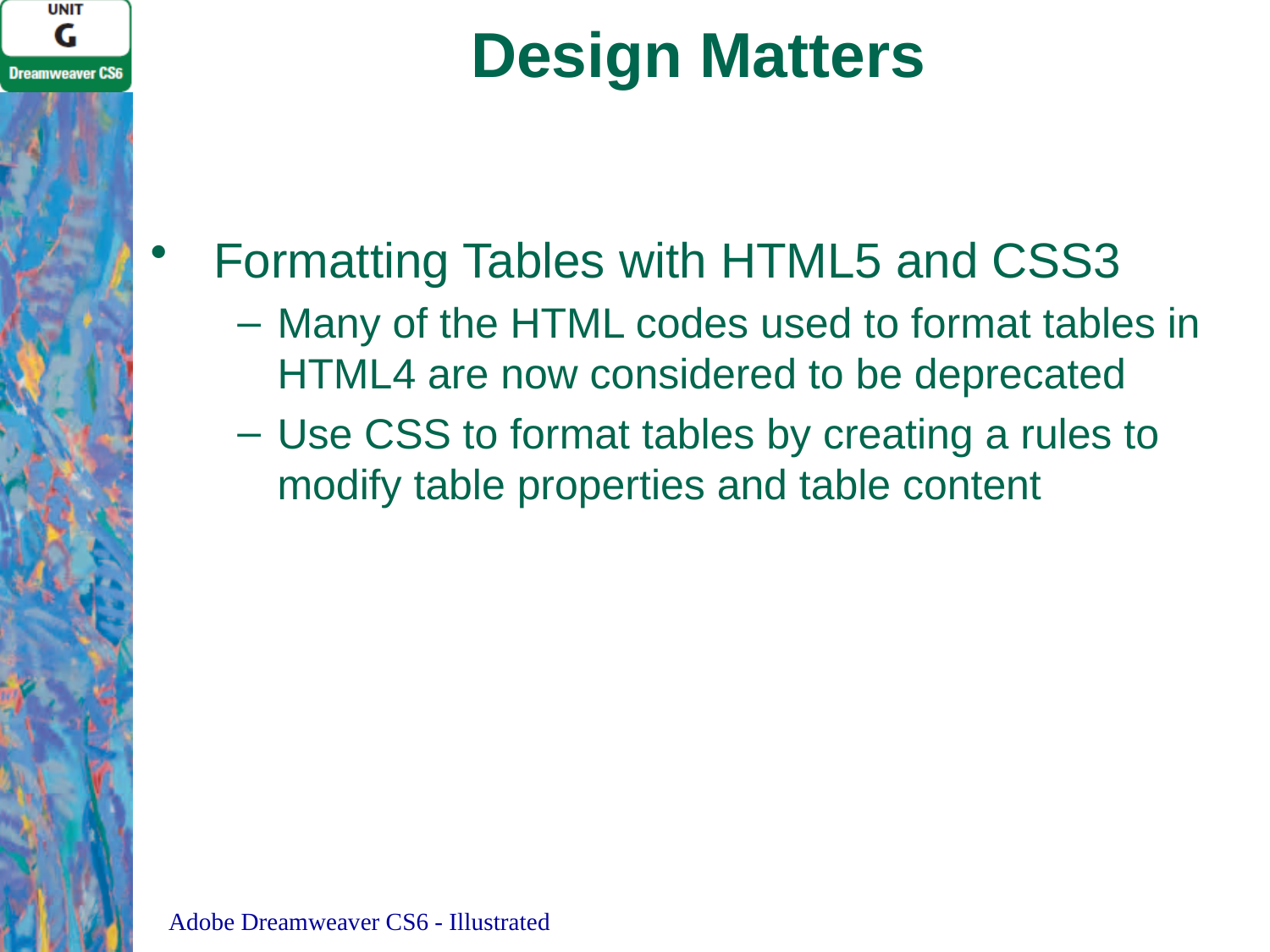

# Design Matters
Formatting Tables with HTML5 and CSS3
Many of the HTML codes used to format tables in HTML4 are now considered to be deprecated
Use CSS to format tables by creating a rules to modify table properties and table content
Adobe Dreamweaver CS6 - Illustrated